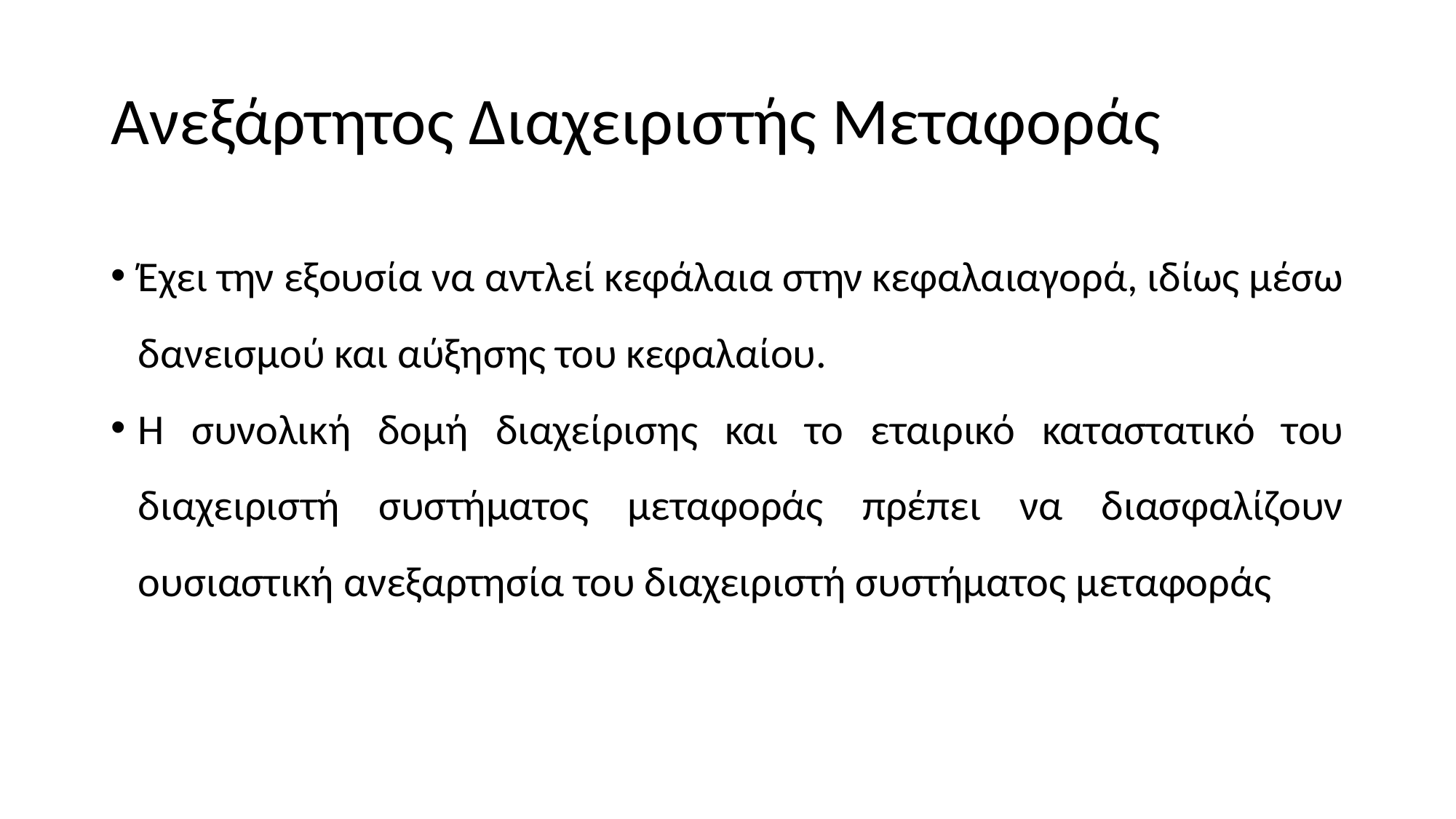

# Ανεξάρτητος Διαχειριστής Μεταφοράς
Έχει την εξουσία να αντλεί κεφάλαια στην κεφαλαιαγορά, ιδίως μέσω δανεισμού και αύξησης του κεφαλαίου.
Η συνολική δομή διαχείρισης και το εταιρικό καταστατικό του διαχειριστή συστήματος μεταφοράς πρέπει να διασφαλίζουν ουσιαστική ανεξαρτησία του διαχειριστή συστήματος μεταφοράς